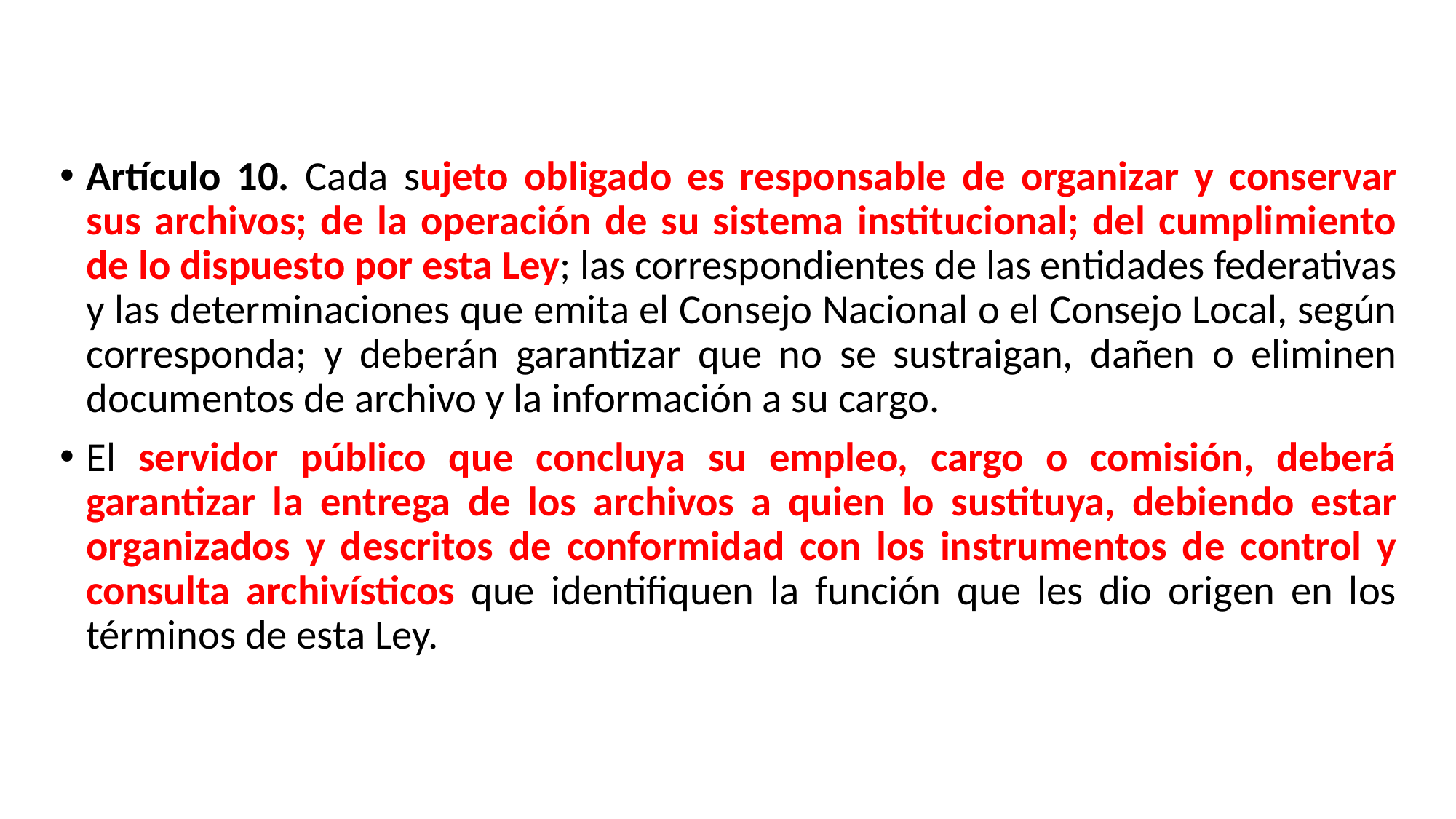

Artículo 10. Cada sujeto obligado es responsable de organizar y conservar sus archivos; de la operación de su sistema institucional; del cumplimiento de lo dispuesto por esta Ley; las correspondientes de las entidades federativas y las determinaciones que emita el Consejo Nacional o el Consejo Local, según corresponda; y deberán garantizar que no se sustraigan, dañen o eliminen documentos de archivo y la información a su cargo.
El servidor público que concluya su empleo, cargo o comisión, deberá garantizar la entrega de los archivos a quien lo sustituya, debiendo estar organizados y descritos de conformidad con los instrumentos de control y consulta archivísticos que identifiquen la función que les dio origen en los términos de esta Ley.